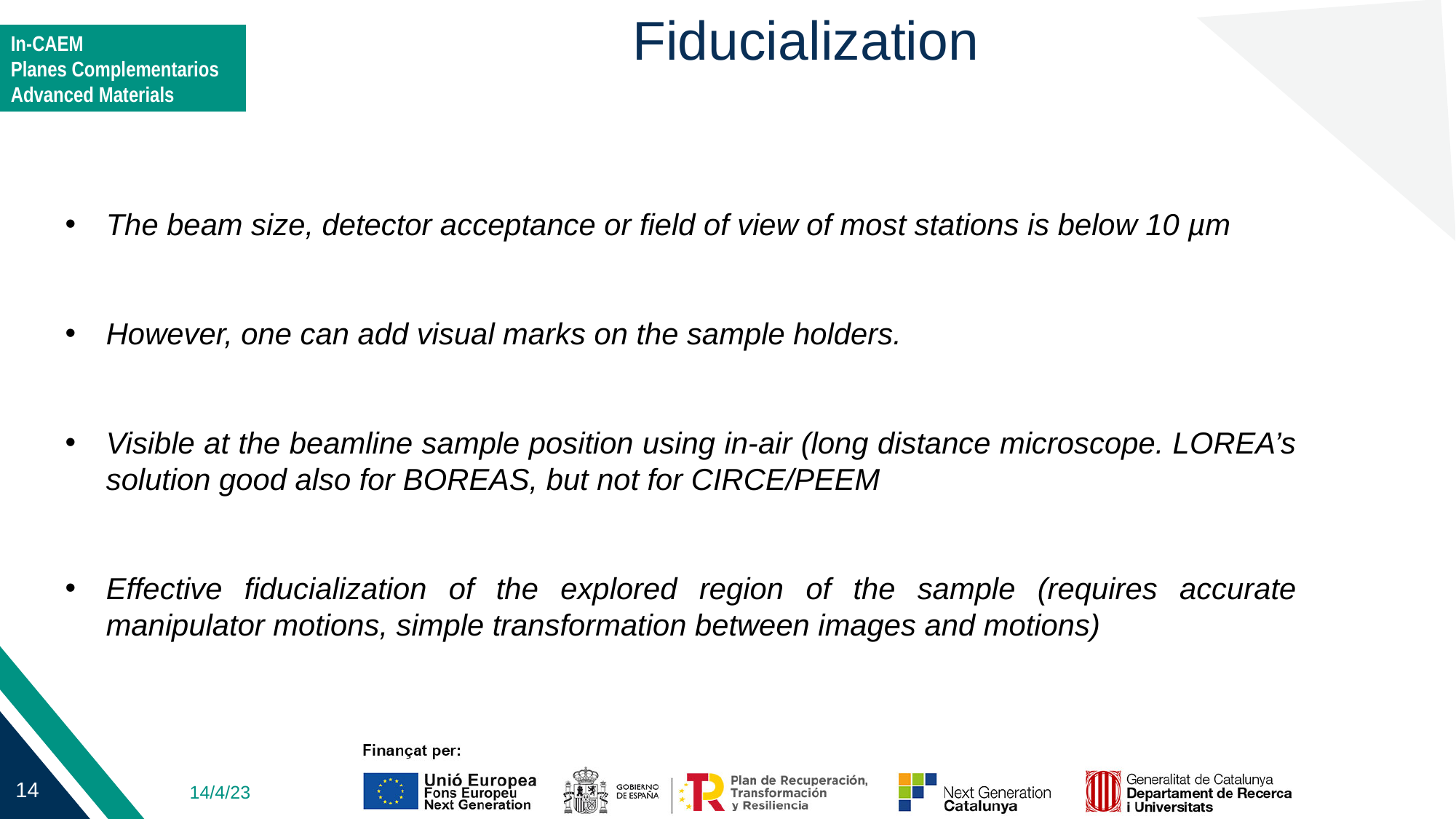

Fiducialization
The beam size, detector acceptance or field of view of most stations is below 10 µm

However, one can add visual marks on the sample holders.

Visible at the beamline sample position using in-air (long distance microscope. LOREA’s solution good also for BOREAS, but not for CIRCE/PEEM

Effective fiducialization of the explored region of the sample (requires accurate manipulator motions, simple transformation between images and motions)
14/4/23